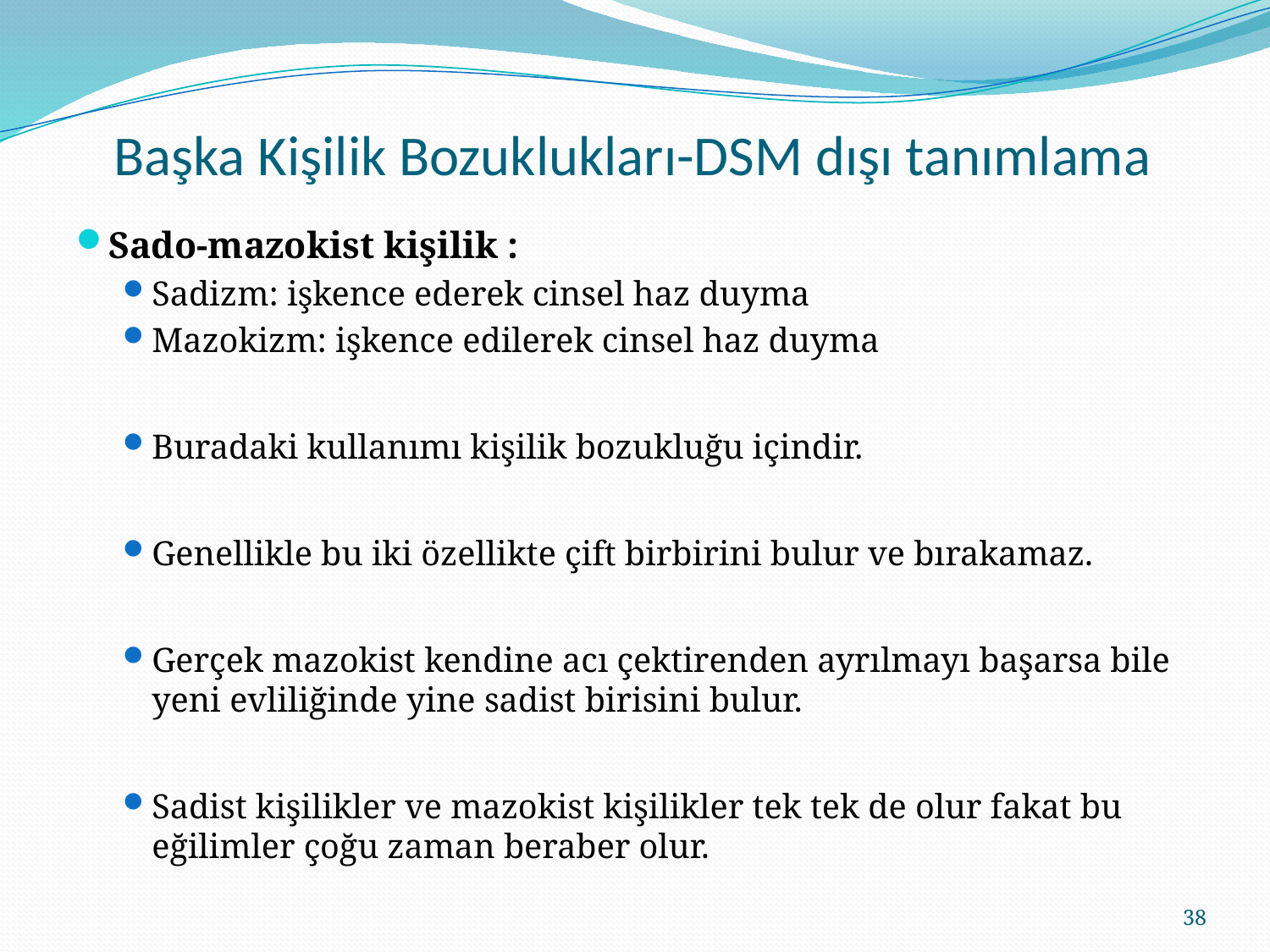

# Başka Kişilik Bozuklukları-DSM dışı tanımlama
Sado-mazokist kişilik :
Sadizm: işkence ederek cinsel haz duyma
Mazokizm: işkence edilerek cinsel haz duyma

Buradaki kullanımı kişilik bozukluğu içindir.

Genellikle bu iki özellikte çift birbirini bulur ve bırakamaz.

Gerçek mazokist kendine acı çektirenden ayrılmayı başarsa bile yeni evliliğinde yine sadist birisini bulur.

Sadist kişilikler ve mazokist kişilikler tek tek de olur fakat bu eğilimler çoğu zaman beraber olur.
38